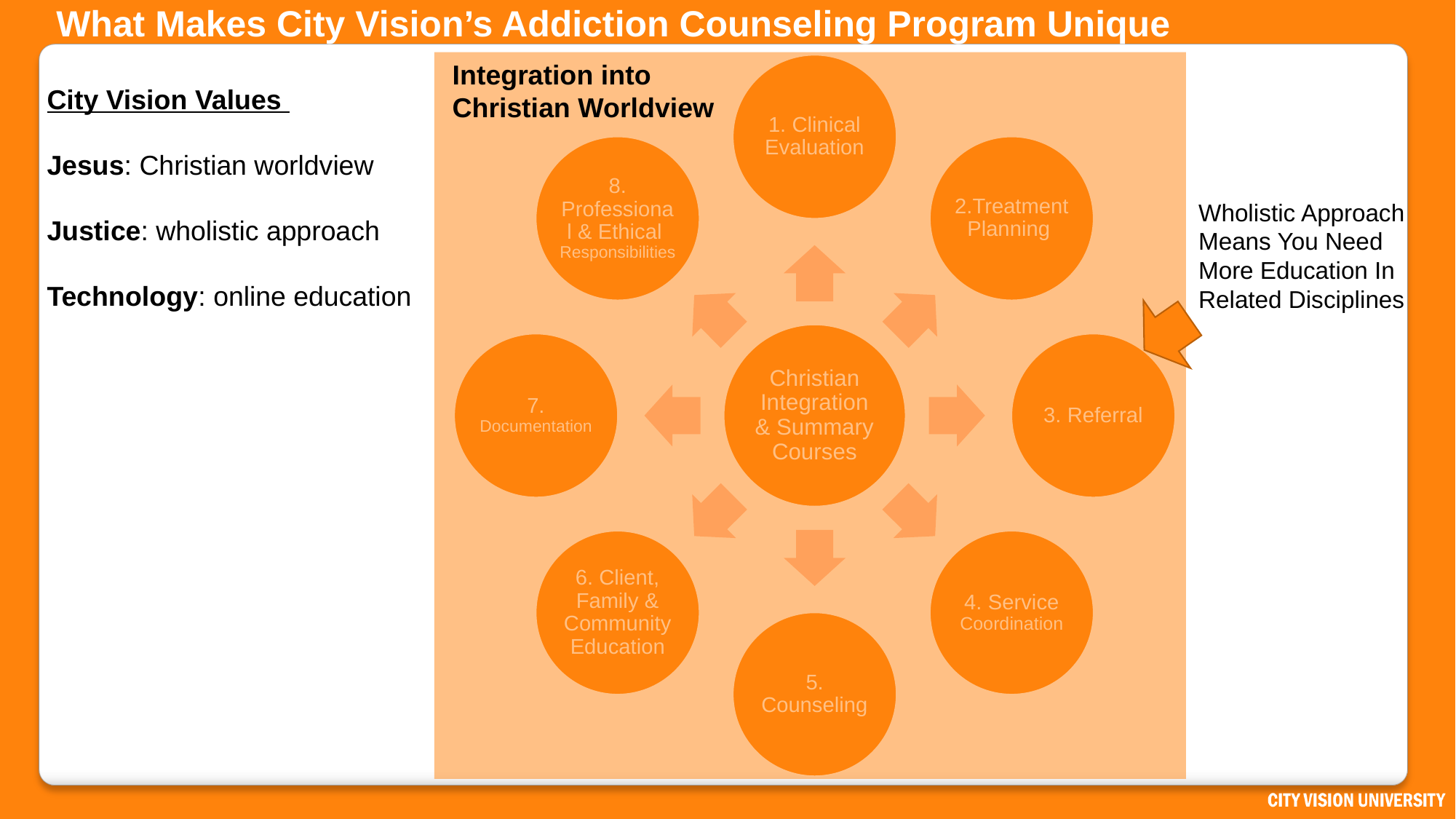

# What Makes City Vision’s Addiction Counseling Program Unique
Christian Integration & Summary Courses

1. Clinical Evaluation

2.Treatment Planning

3. Referral

4. Service Coordination

5.
Counseling

6. Client, Family & Community Education

7. Documentation

8. Professional & Ethical
Responsibilities
Integration into
Christian Worldview

City Vision Values

Jesus: Christian worldview

Justice: wholistic approach

Technology: online education
Wholistic Approach
Means You Need
More Education In
Related Disciplines